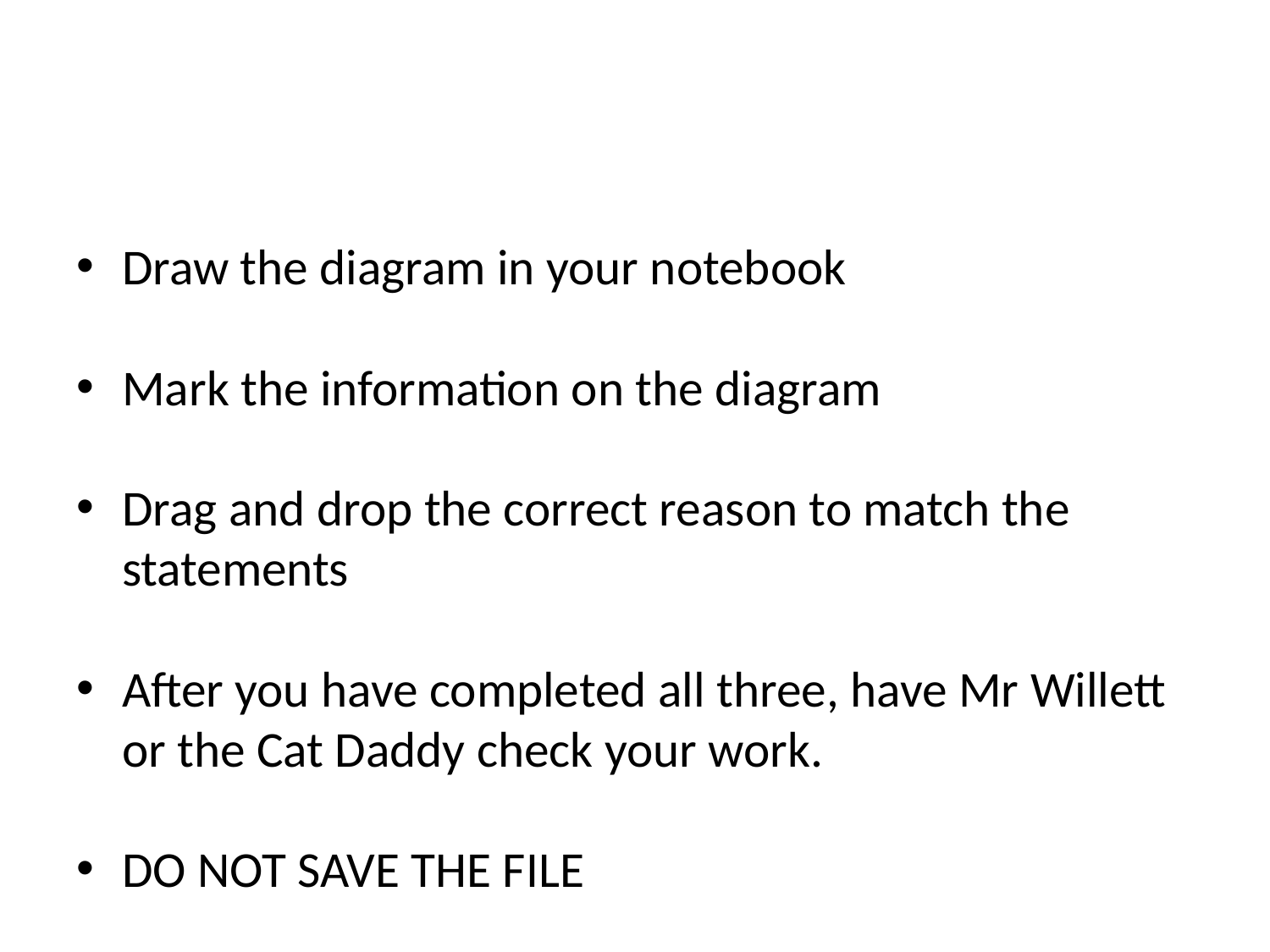

#
Draw the diagram in your notebook

Mark the information on the diagram

Drag and drop the correct reason to match the statements

After you have completed all three, have Mr Willett or the Cat Daddy check your work.

DO NOT SAVE THE FILE